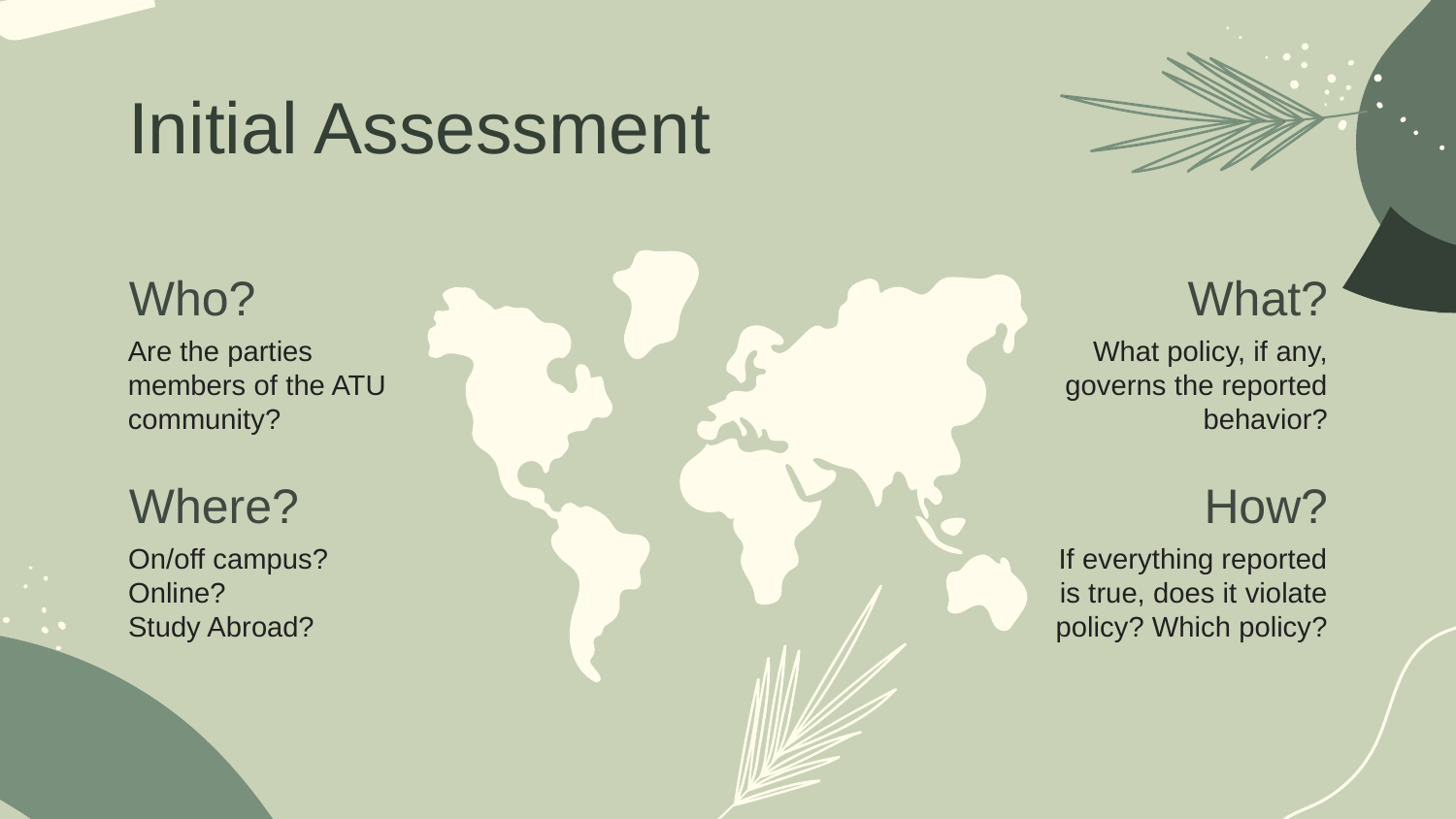

# Initial Assessment

Who?
What?
Are the parties members of the ATU community?
What policy, if any, governs the reported behavior?
Where?
How?
On/off campus?
Online?
Study Abroad?
If everything reported is true, does it violate policy? Which policy?